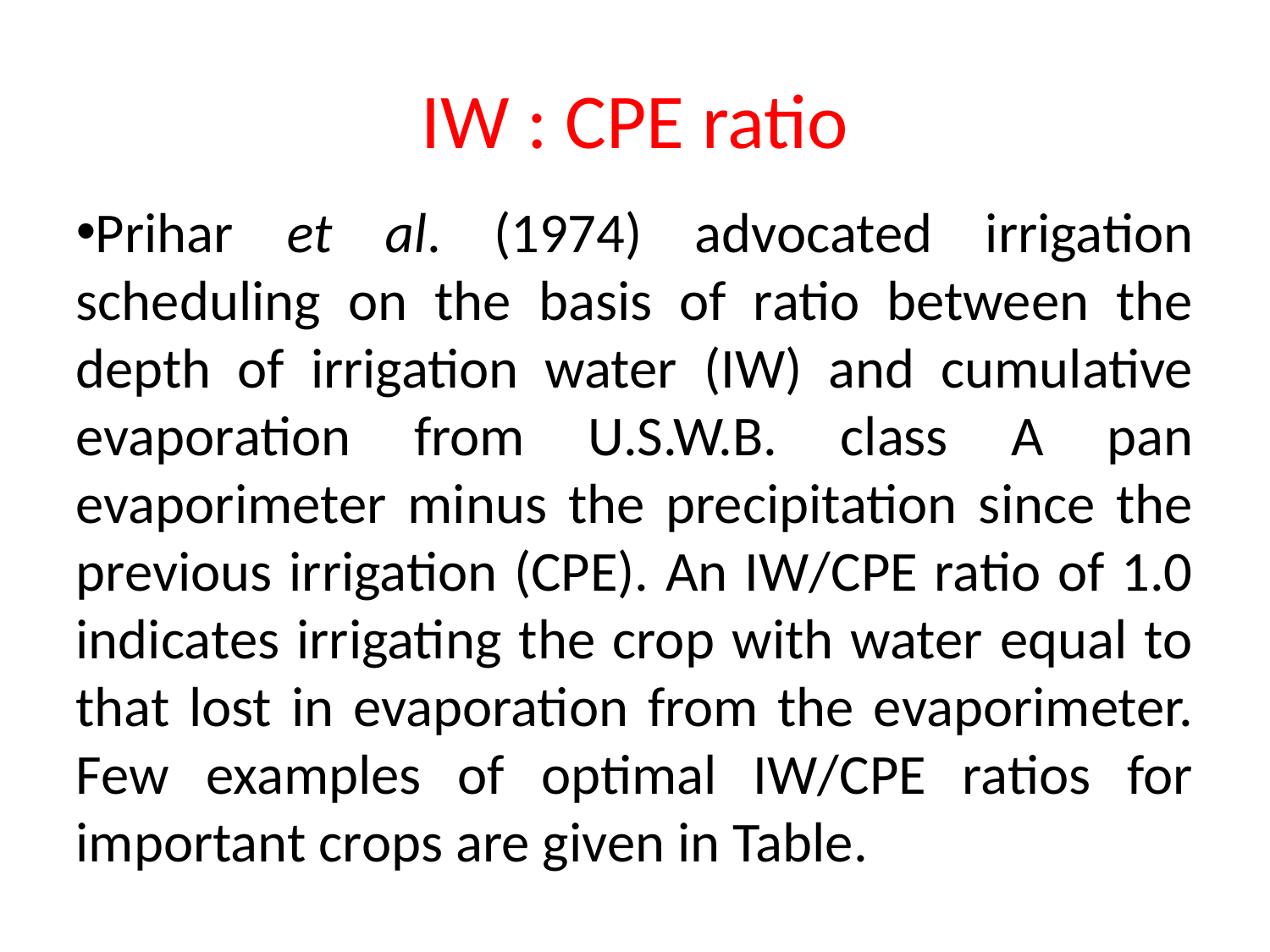

IW : CPE ratio
Prihar et al. (1974) advocated irrigation scheduling on the basis of ratio between the depth of irrigation water (IW) and cumulative evaporation from U.S.W.B. class A pan evaporimeter minus the precipitation since the previous irrigation (CPE). An IW/CPE ratio of 1.0 indicates irrigating the crop with water equal to that lost in evaporation from the evaporimeter. Few examples of optimal IW/CPE ratios for important crops are given in Table.